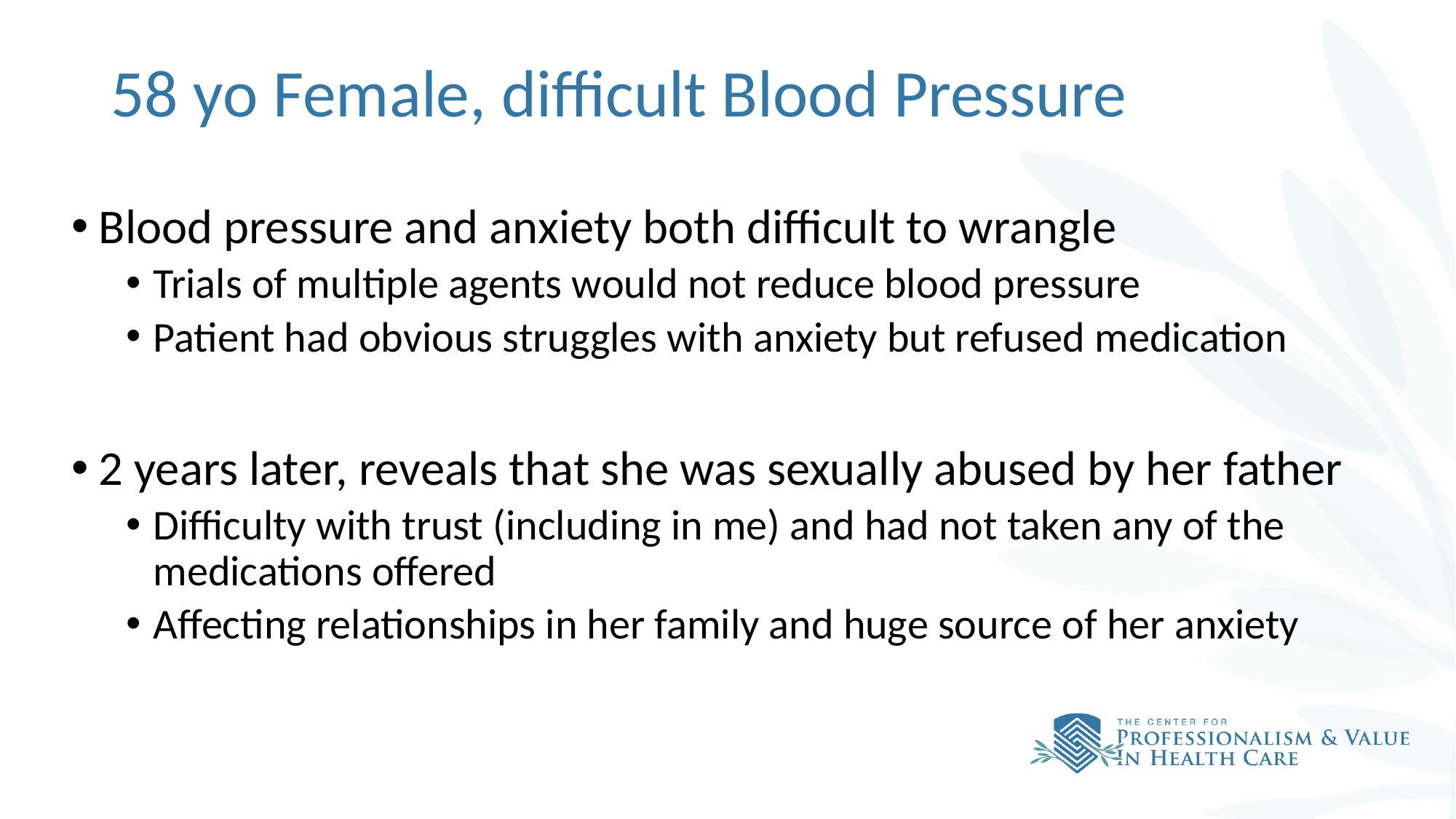

# 58 yo Female, difficult Blood Pressure
Blood pressure and anxiety both difficult to wrangle
Trials of multiple agents would not reduce blood pressure
Patient had obvious struggles with anxiety but refused medication

2 years later, reveals that she was sexually abused by her father
Difficulty with trust (including in me) and had not taken any of the medications offered
Affecting relationships in her family and huge source of her anxiety